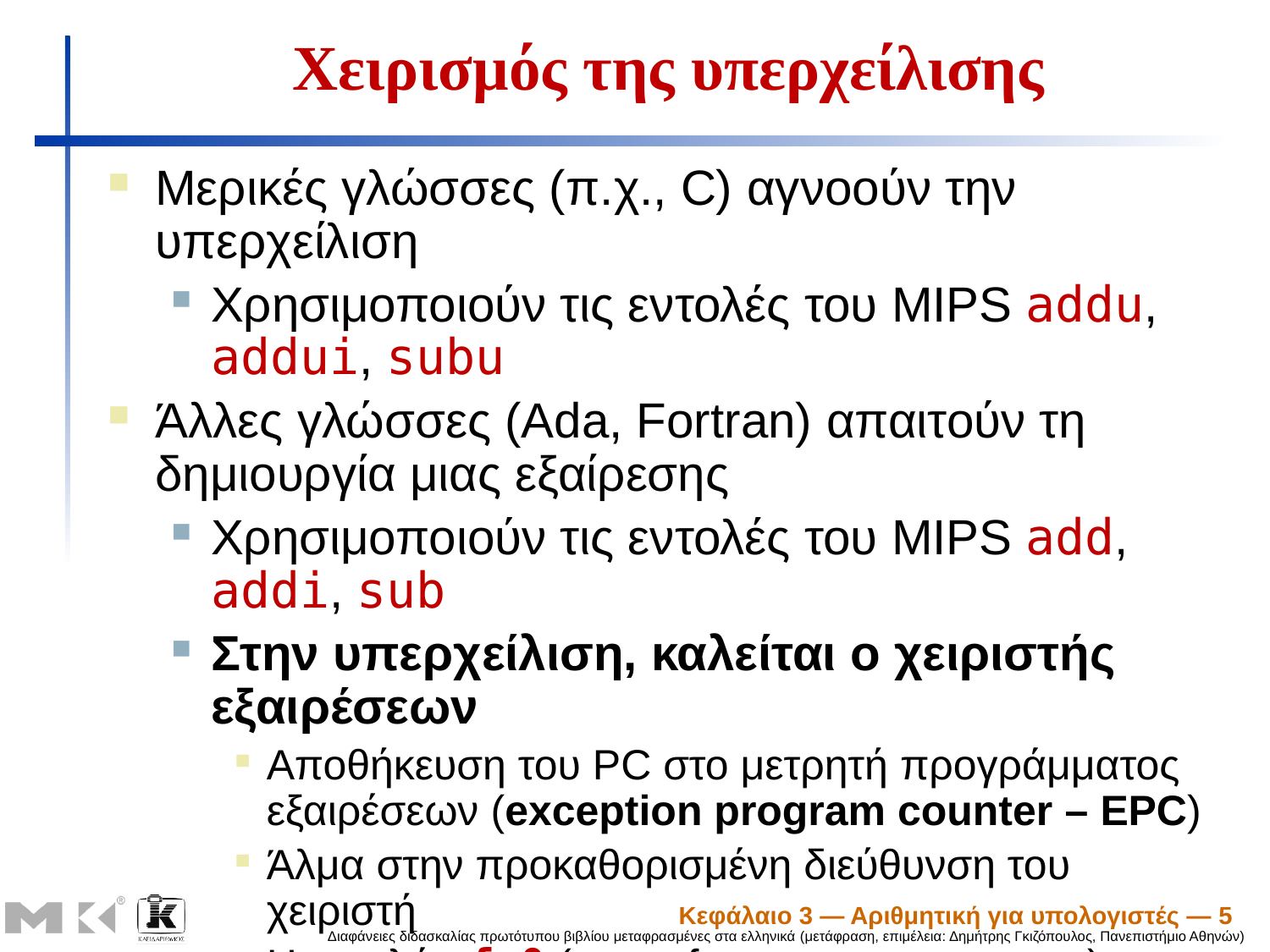

# Χειρισμός της υπερχείλισης
Μερικές γλώσσες (π.χ., C) αγνοούν την υπερχείλιση
Χρησιμοποιούν τις εντολές του MIPS addu, addui, subu
Άλλες γλώσσες (Ada, Fortran) απαιτούν τη δημιουργία μιας εξαίρεσης
Χρησιμοποιούν τις εντολές του MIPS add, addi, sub
Στην υπερχείλιση, καλείται ο χειριστής εξαιρέσεων
Αποθήκευση του PC στο μετρητή προγράμματος εξαιρέσεων (exception program counter – EPC)
Άλμα στην προκαθορισμένη διεύθυνση του χειριστή
Η εντολή mfc0 (move from coprocessor reg) μπορεί να ανακτήσει την τιμή του EPC, για να γίνει επιστροφή μετά τη διορθωτική ενέργεια
Κεφάλαιο 3 — Αριθμητική για υπολογιστές — 5